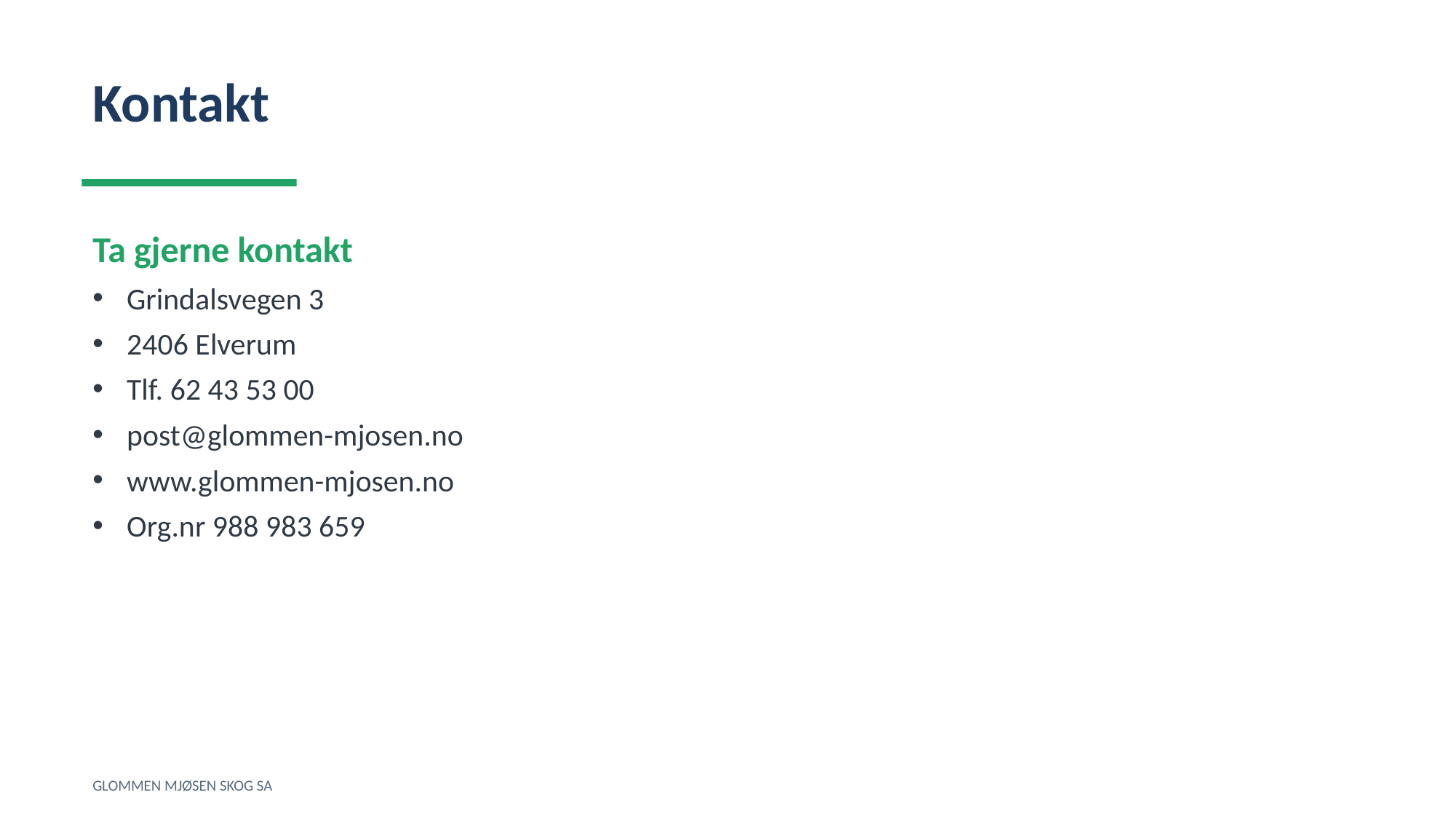

Kontakt

Ta gjerne kontakt
Grindalsvegen 3
2406 Elverum
Tlf. 62 43 53 00
post@glommen-mjosen.no
www.glommen-mjosen.no
Org.nr 988 983 659
GLOMMEN MJØSEN SKOG SA